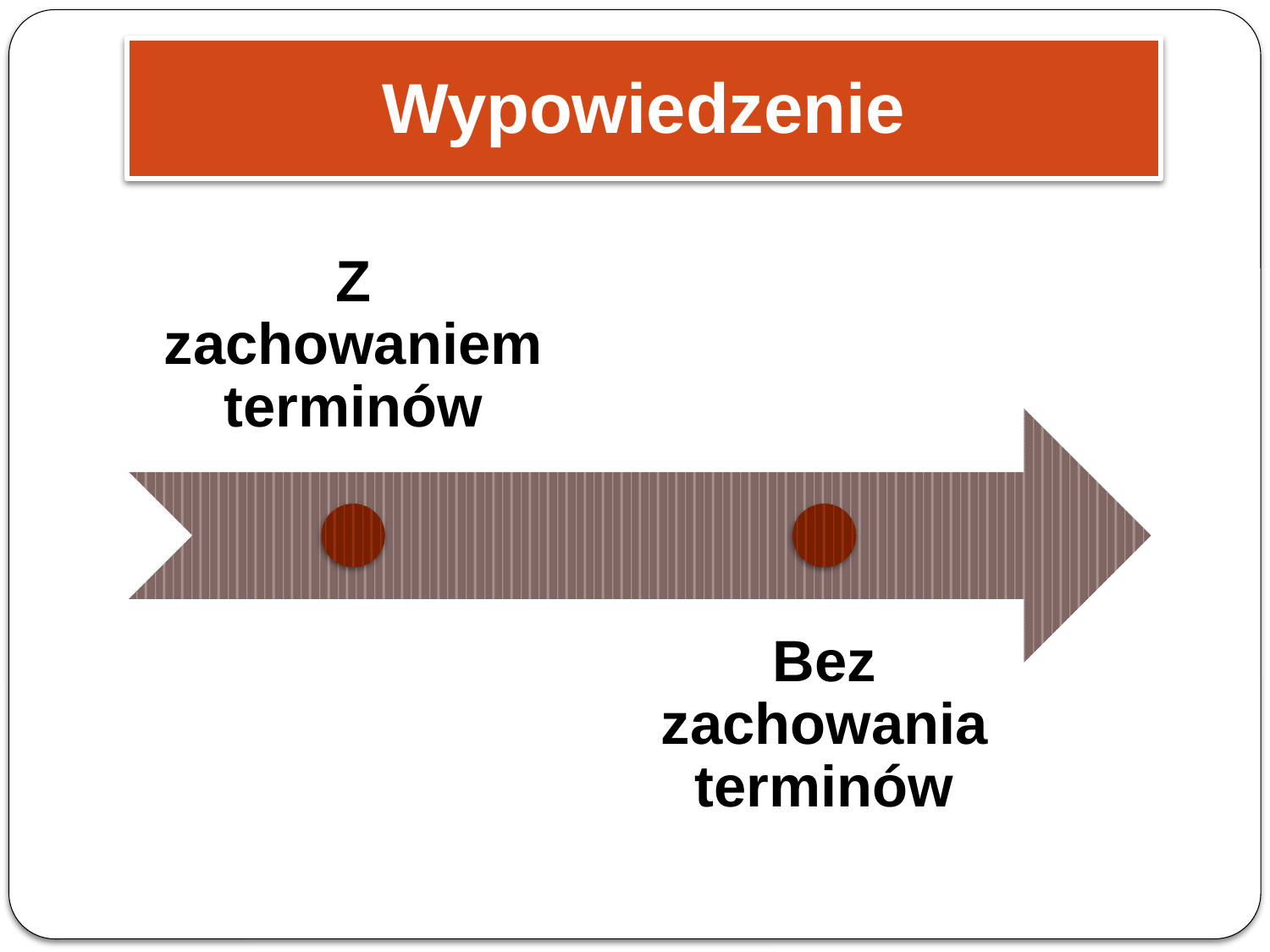

Wypowiedzenie
Z zachowaniem terminów
Bez zachowania terminów